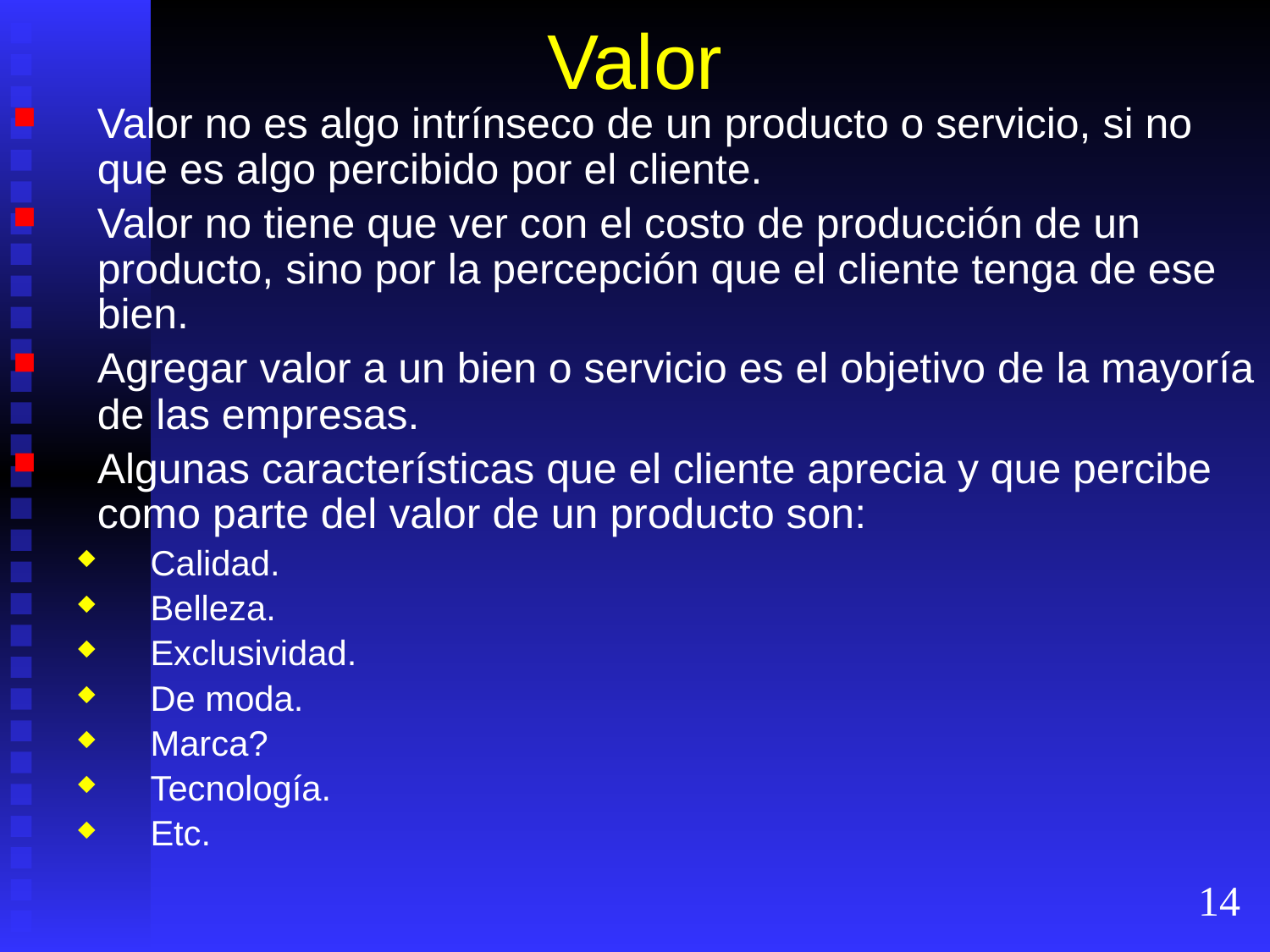

# Valor
Valor no es algo intrínseco de un producto o servicio, si no que es algo percibido por el cliente.
Valor no tiene que ver con el costo de producción de un producto, sino por la percepción que el cliente tenga de ese bien.
Agregar valor a un bien o servicio es el objetivo de la mayoría de las empresas.
Algunas características que el cliente aprecia y que percibe como parte del valor de un producto son:
Calidad.
Belleza.
Exclusividad.
De moda.
Marca?
Tecnología.
Etc.
14